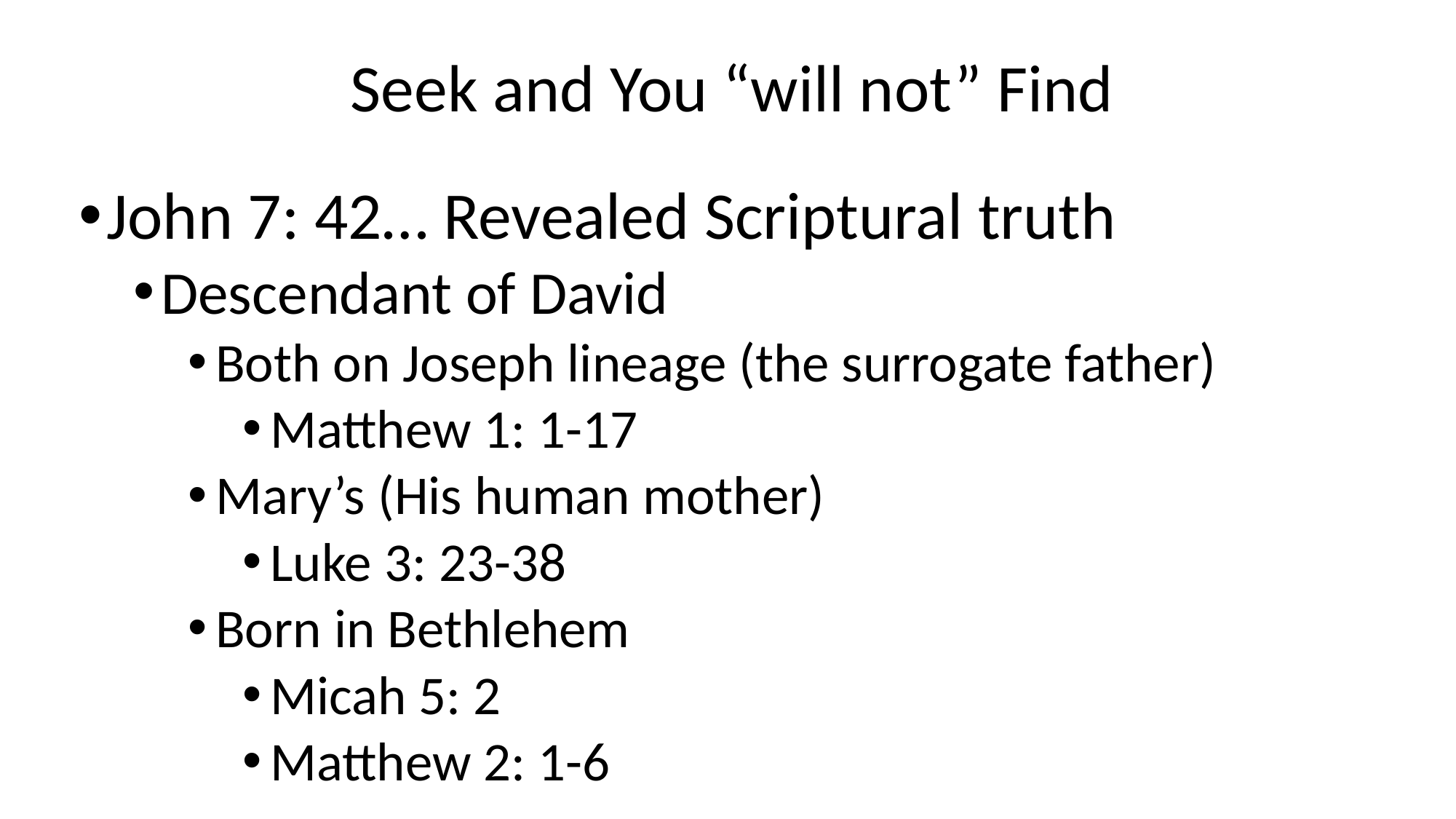

# Seek and You “will not” Find
John 7: 42… Revealed Scriptural truth
Descendant of David
Both on Joseph lineage (the surrogate father)
Matthew 1: 1-17
Mary’s (His human mother)
Luke 3: 23-38
Born in Bethlehem
Micah 5: 2
Matthew 2: 1-6